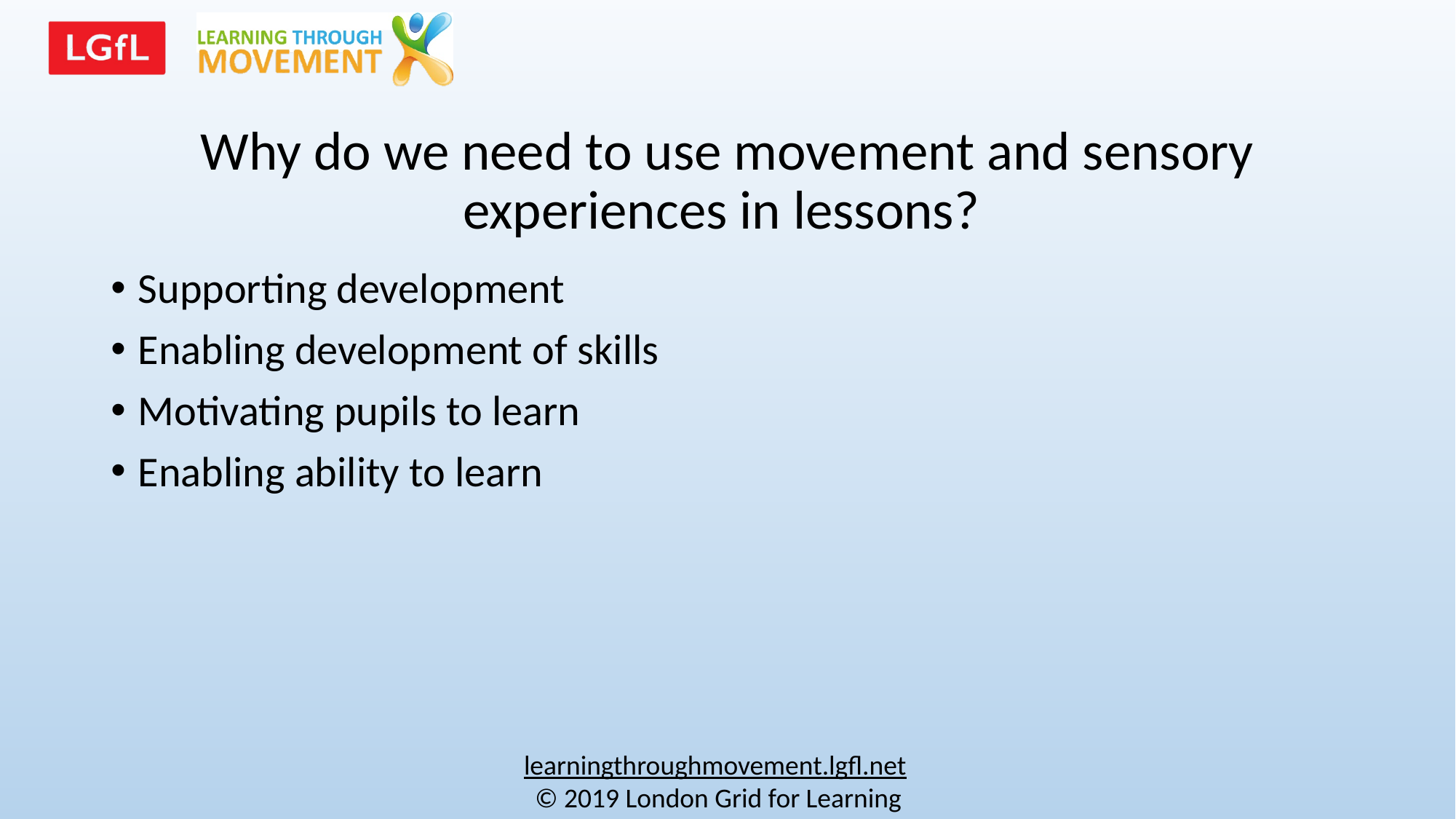

# Why do we need to use movement and sensory experiences in lessons?
Supporting development
Enabling development of skills
Motivating pupils to learn
Enabling ability to learn